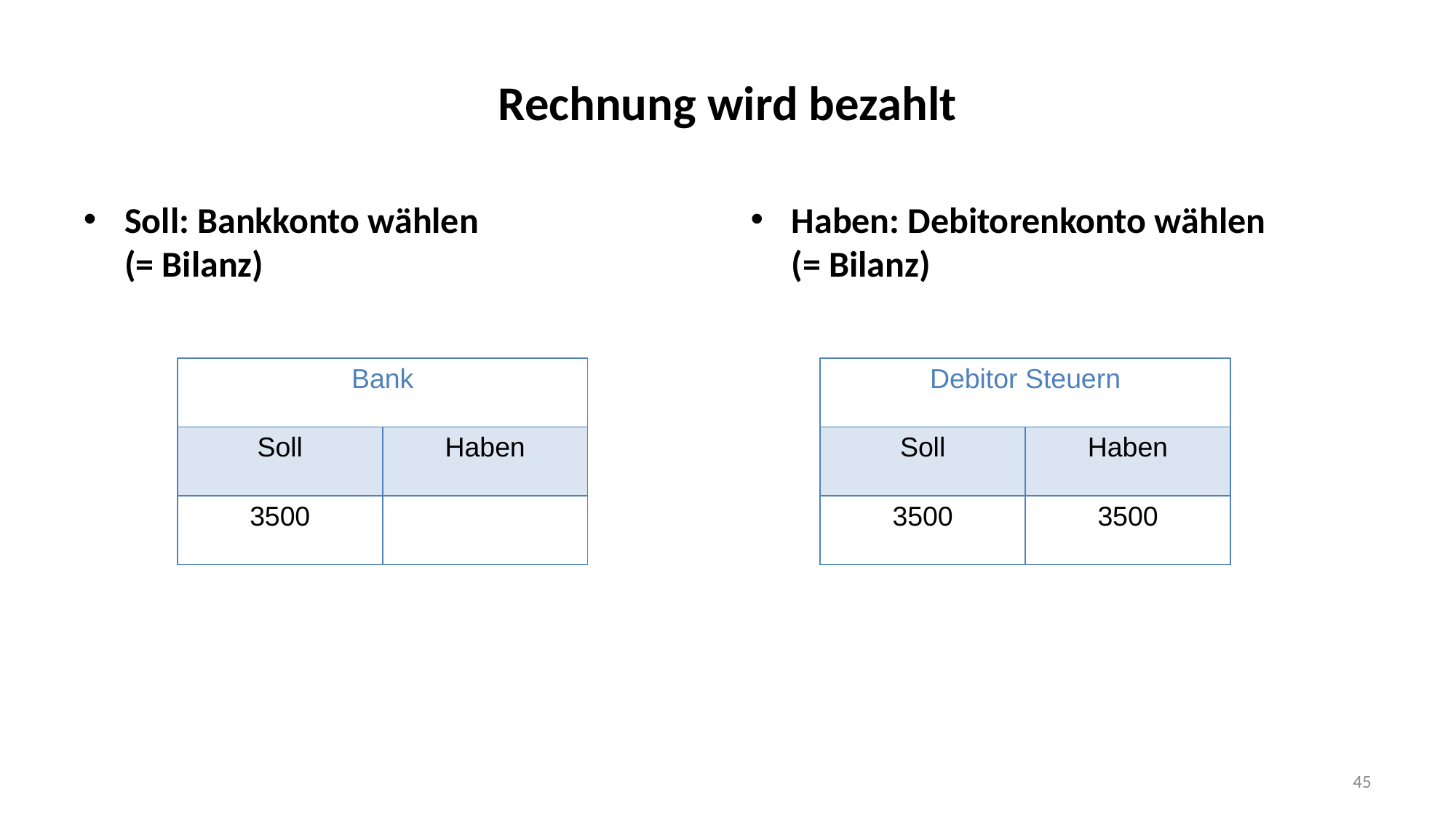

# Rechnung wird bezahlt
Soll: Bankkonto wählen
(= Bilanz)

Haben: Debitorenkonto wählen (= Bilanz)

| Bank |  |
| --- | --- |
| Soll | Haben |
| 3500 |  |
| Debitor Steuern |  |
| --- | --- |
| Soll | Haben |
| 3500 | 3500 |
45